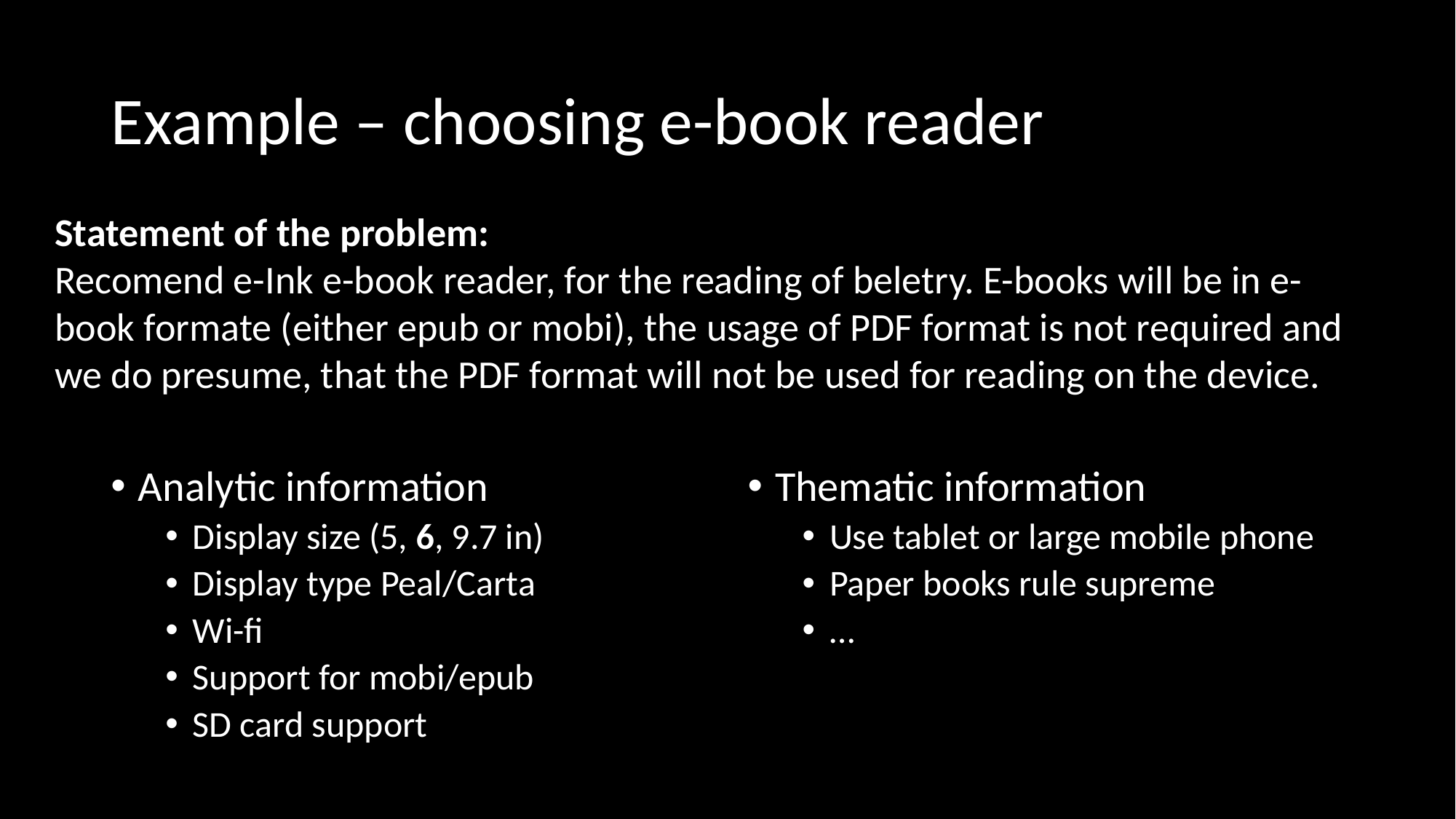

# Example – choosing e-book reader
Statement of the problem:
Recomend e-Ink e-book reader, for the reading of beletry. E-books will be in e-book formate (either epub or mobi), the usage of PDF format is not required and we do presume, that the PDF format will not be used for reading on the device.
Analytic information
Display size (5, 6, 9.7 in)
Display type Peal/Carta
Wi-fi
Support for mobi/epub
SD card support
Thematic information
Use tablet or large mobile phone
Paper books rule supreme
…